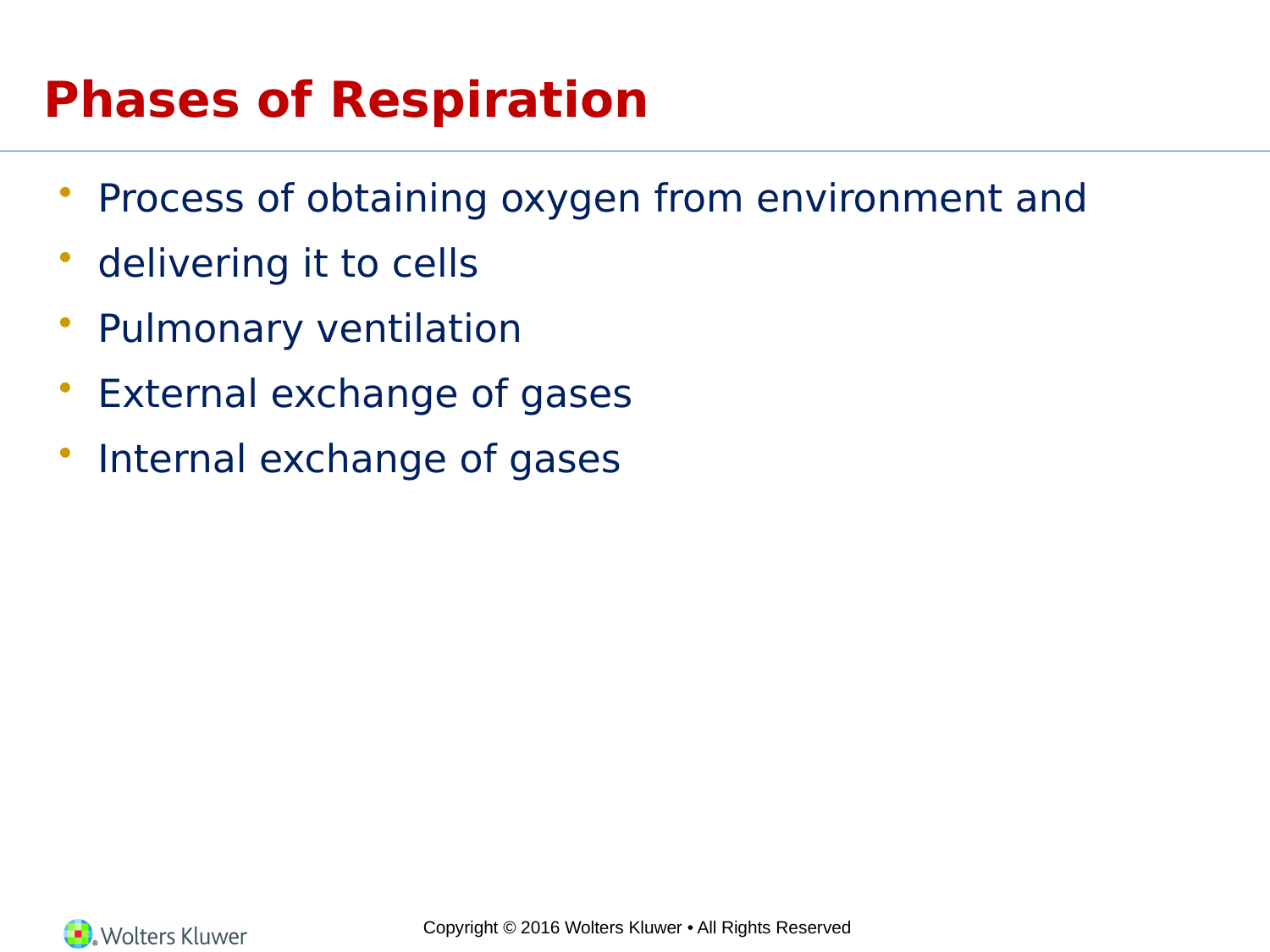

# Phases of Respiration
Process of obtaining oxygen from environment and
delivering it to cells
Pulmonary ventilation
External exchange of gases
Internal exchange of gases